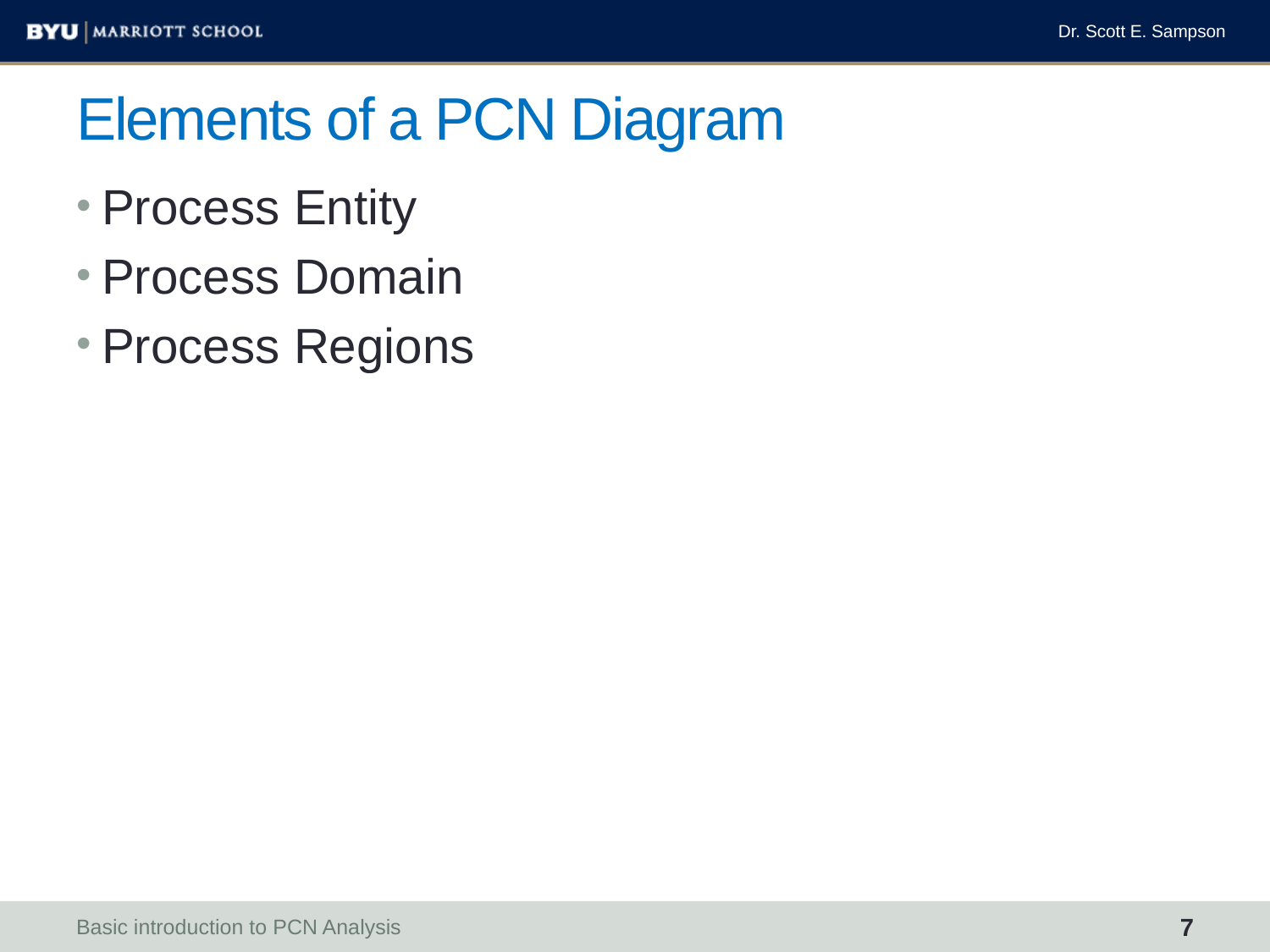

# Elements of a PCN Diagram
Process Entity
Process Domain
Process Regions
Basic introduction to PCN Analysis
7